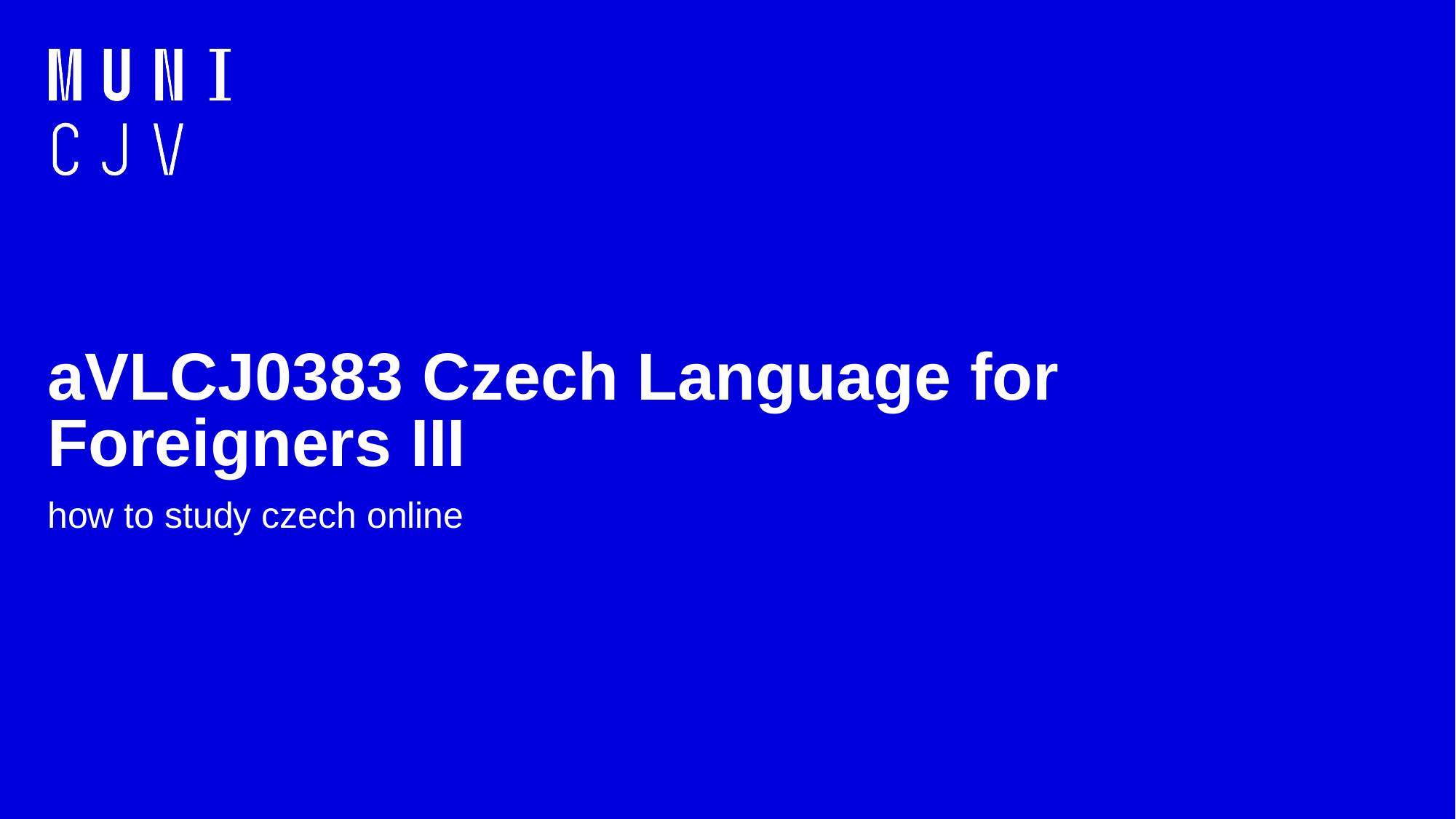

# aVLCJ0383 Czech Language for Foreigners III
how to study czech online